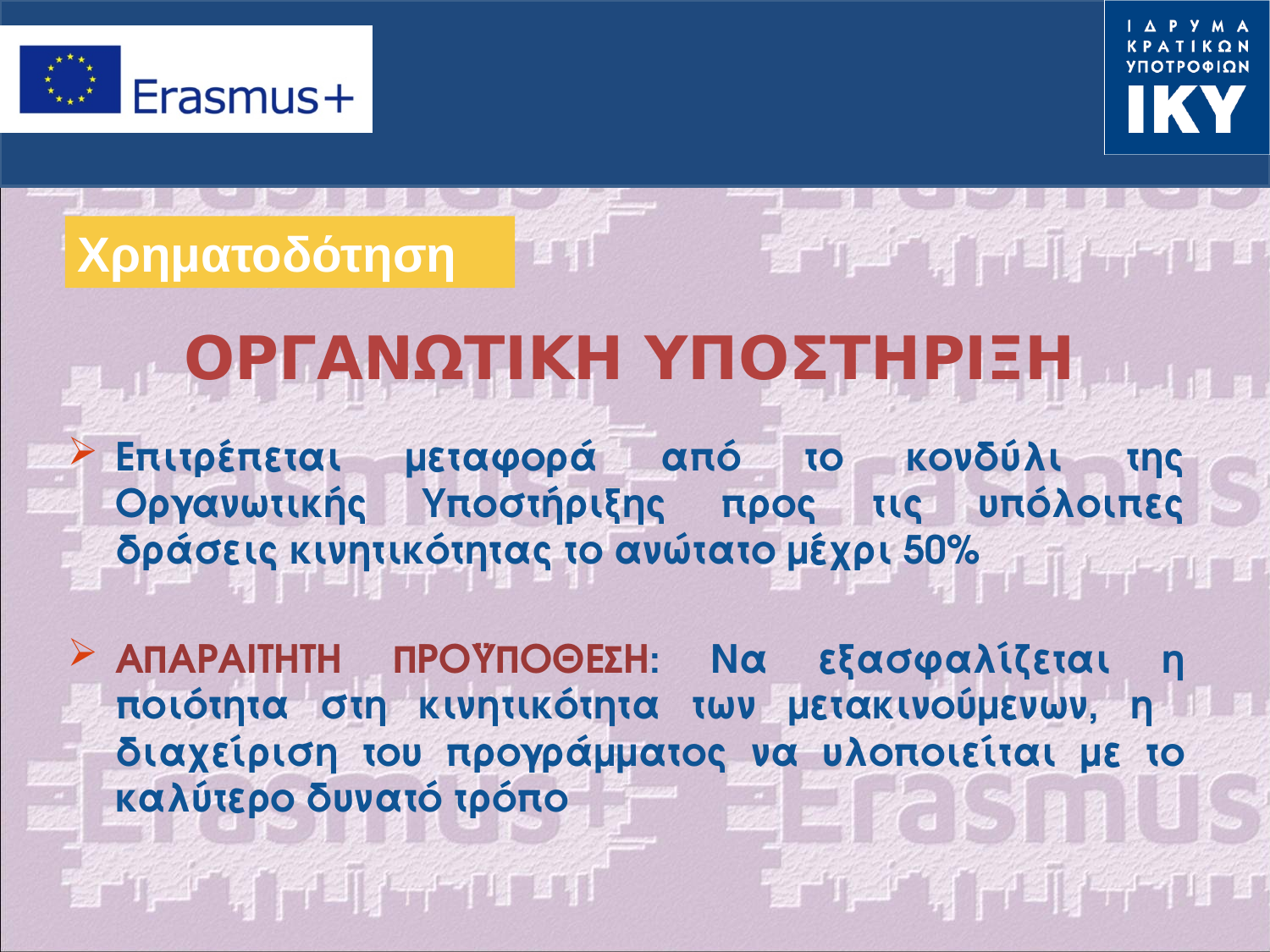

Χρηματοδότηση
ΟΡΓΑΝΩΤΙΚΗ ΥΠΟΣΤΗΡΙΞΗ
Επιτρέπεται μεταφορά από το κονδύλι της Οργανωτικής Υποστήριξης προς τις υπόλοιπες δράσεις κινητικότητας το ανώτατο μέχρι 50%

ΑΠΑΡΑΙΤΗΤΗ ΠΡΟΫΠΟΘΕΣΗ: Να εξασφαλίζεται η ποιότητα στη κινητικότητα των μετακινούμενων, η  διαχείριση του προγράμματος να υλοποιείται με το καλύτερο δυνατό τρόπο